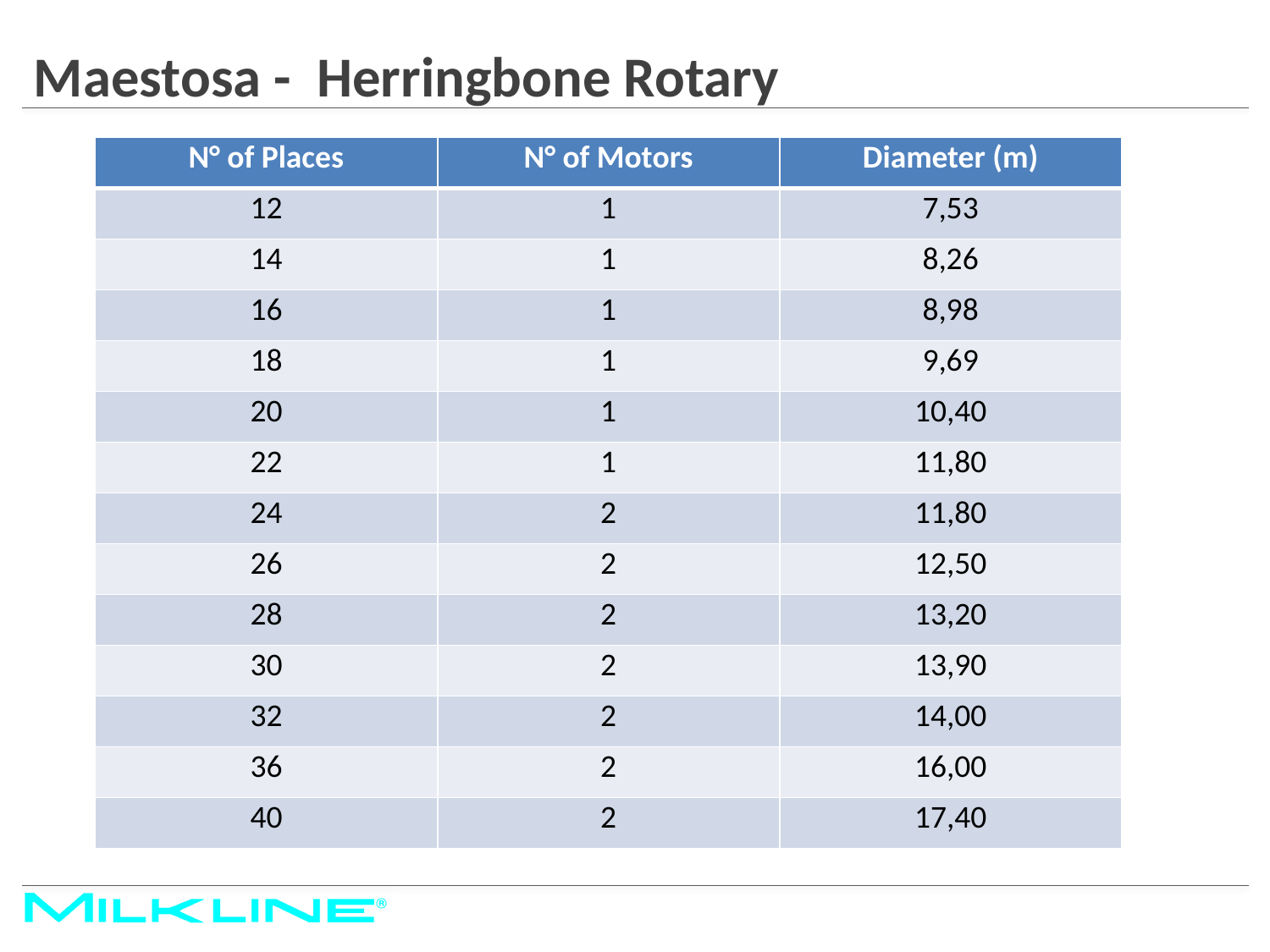

# Maestosa -  Herringbone Rotary
| N° of Places | N° of Motors | Diameter (m) |
| --- | --- | --- |
| 12 | 1 | 7,53 |
| 14 | 1 | 8,26 |
| 16 | 1 | 8,98 |
| 18 | 1 | 9,69 |
| 20 | 1 | 10,40 |
| 22 | 1 | 11,80 |
| 24 | 2 | 11,80 |
| 26 | 2 | 12,50 |
| 28 | 2 | 13,20 |
| 30 | 2 | 13,90 |
| 32 | 2 | 14,00 |
| 36 | 2 | 16,00 |
| 40 | 2 | 17,40 |